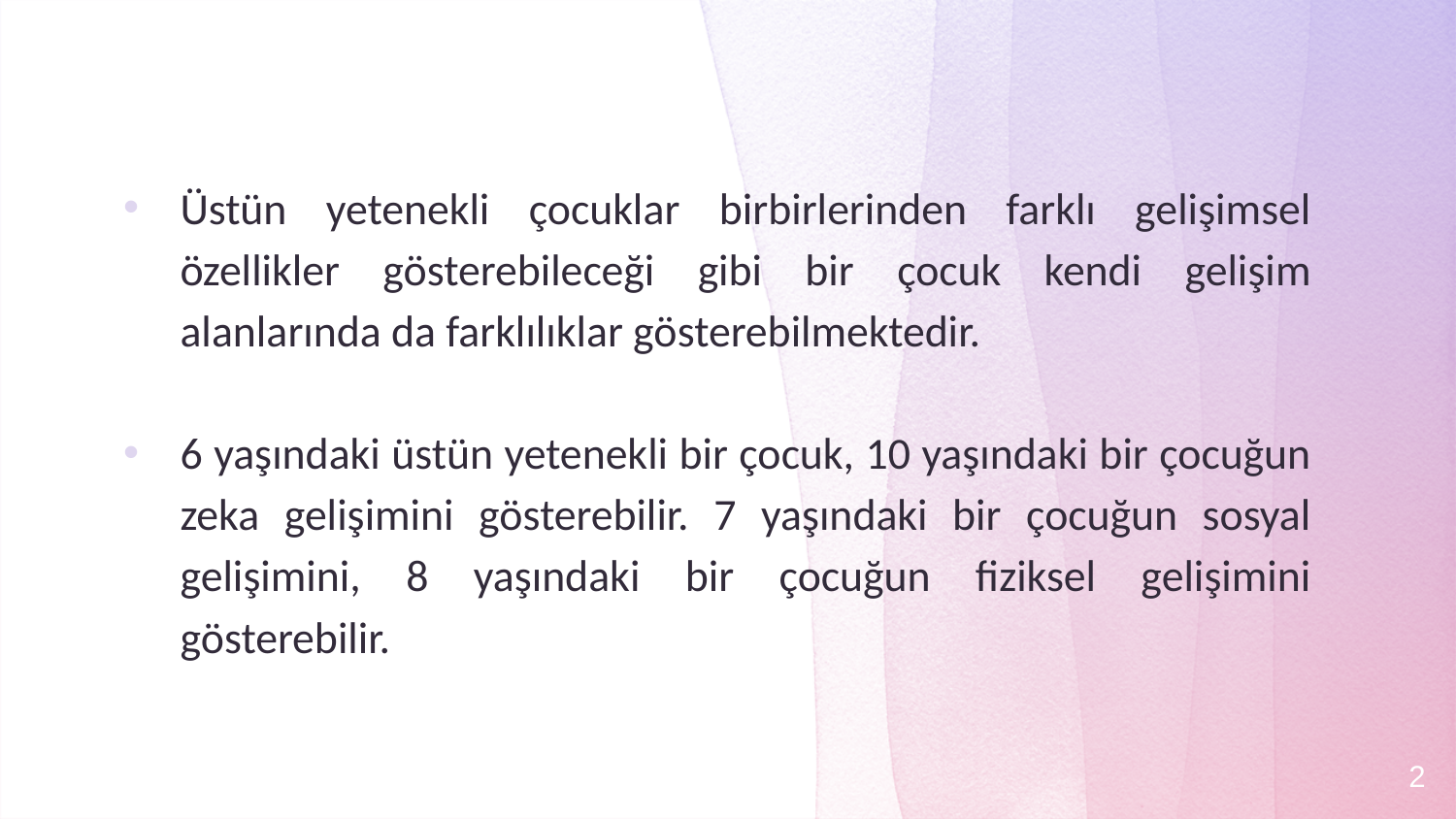

Üstün yetenekli çocuklar birbirlerinden farklı gelişimsel özellikler gösterebileceği gibi bir çocuk kendi gelişim alanlarında da farklılıklar gösterebilmektedir.

6 yaşındaki üstün yetenekli bir çocuk, 10 yaşındaki bir çocuğun zeka gelişimini gösterebilir. 7 yaşındaki bir çocuğun sosyal gelişimini, 8 yaşındaki bir çocuğun fiziksel gelişimini gösterebilir.
2